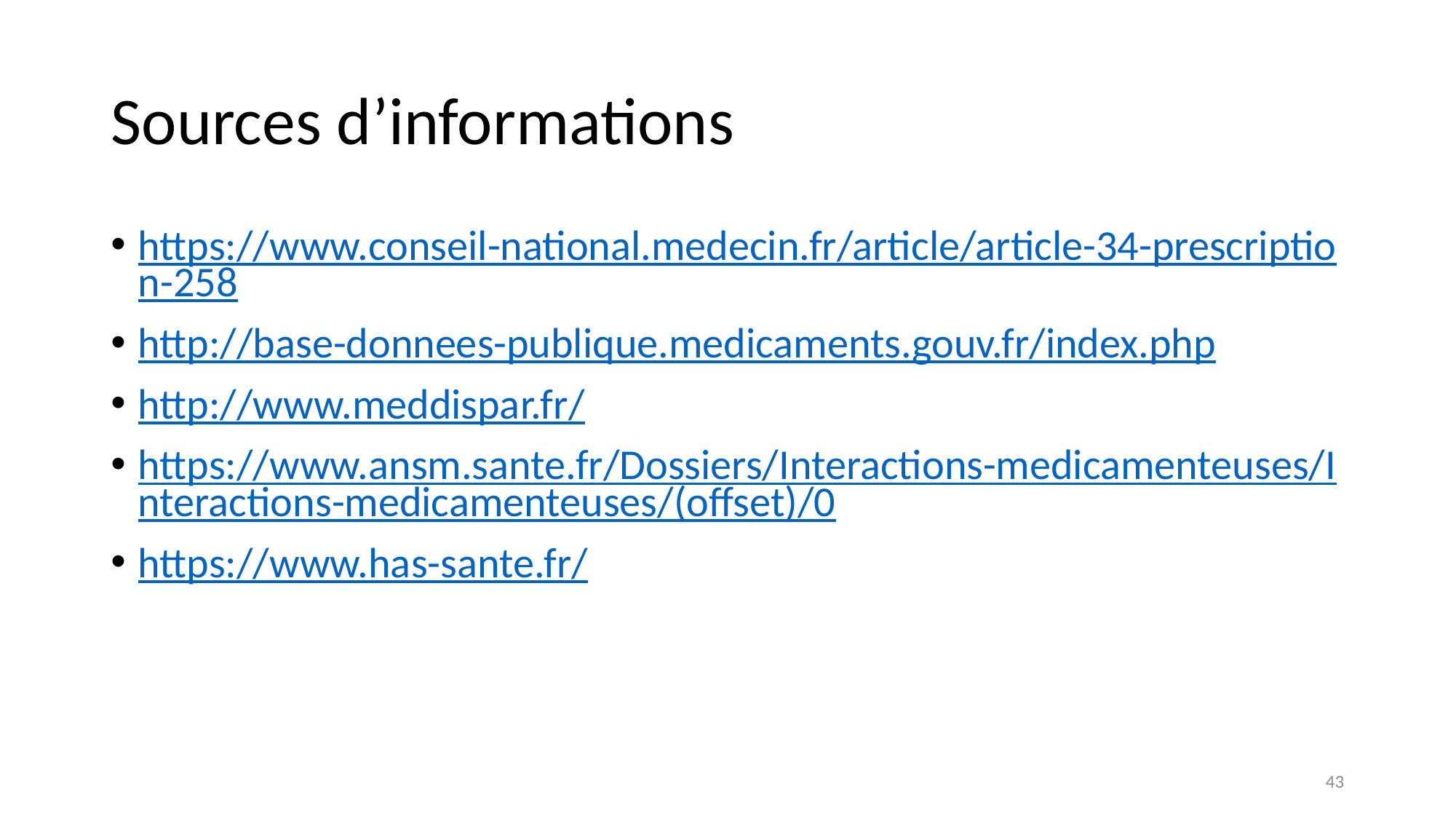

# Sources d’informations
https://www.conseil-national.medecin.fr/article/article-34-prescription-258
http://base-donnees-publique.medicaments.gouv.fr/index.php
http://www.meddispar.fr/
https://www.ansm.sante.fr/Dossiers/Interactions-medicamenteuses/Interactions-medicamenteuses/(offset)/0
https://www.has-sante.fr/

43